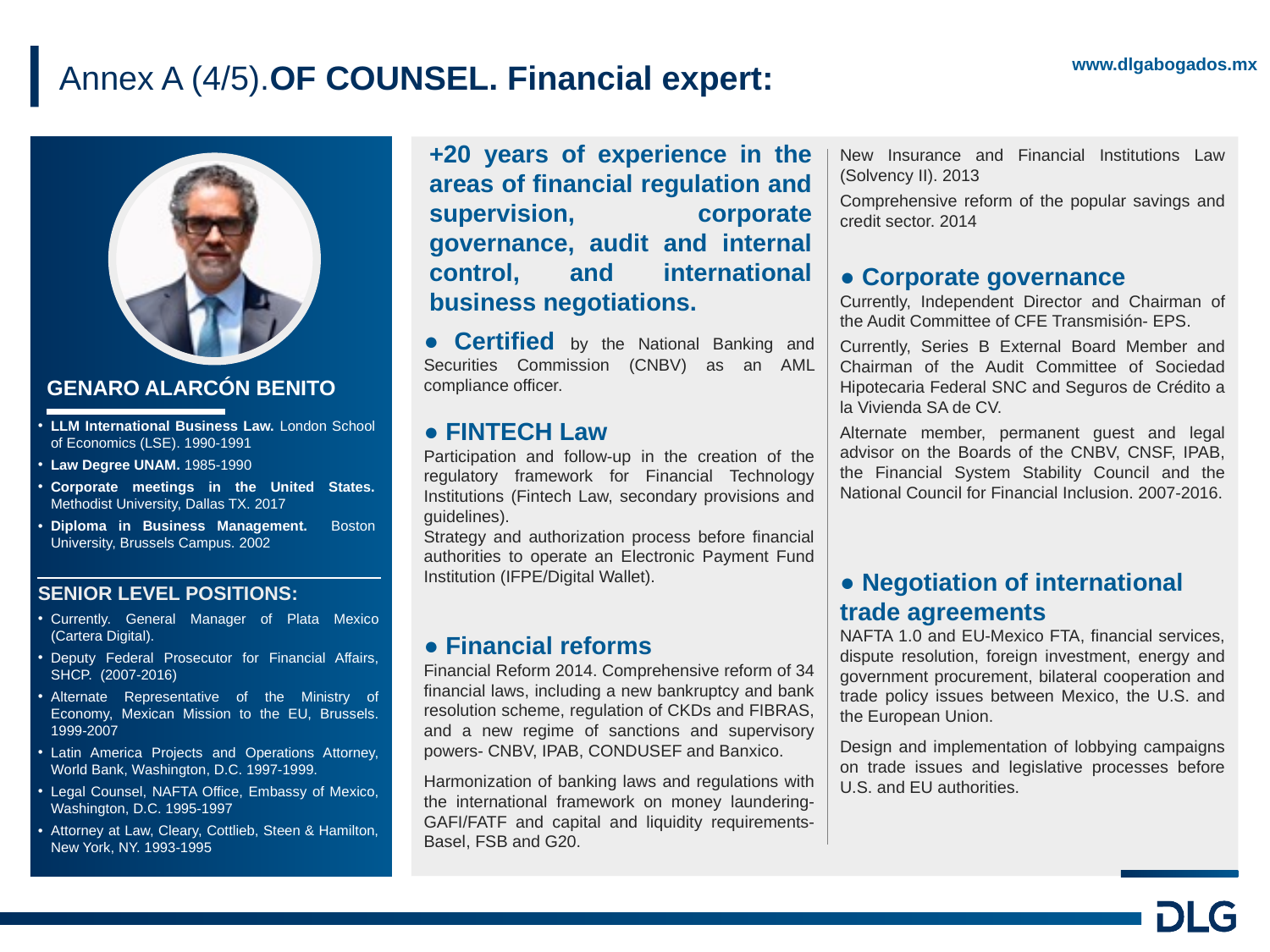

www.dlgabogados.mx
Annex A (4/5).OF COUNSEL. Financial expert:
+20 years of experience in the areas of financial regulation and supervision, corporate governance, audit and internal control, and international business negotiations.

New Insurance and Financial Institutions Law (Solvency II). 2013
Comprehensive reform of the popular savings and credit sector. 2014

● Corporate governance
Currently, Independent Director and Chairman of the Audit Committee of CFE Transmisión- EPS.
Currently, Series B External Board Member and Chairman of the Audit Committee of Sociedad Hipotecaria Federal SNC and Seguros de Crédito a la Vivienda SA de CV.
Alternate member, permanent guest and legal advisor on the Boards of the CNBV, CNSF, IPAB, the Financial System Stability Council and the National Council for Financial Inclusion. 2007-2016.

● Certified by the National Banking and Securities Commission (CNBV) as an AML compliance officer.

● FINTECH Law
Participation and follow-up in the creation of the regulatory framework for Financial Technology Institutions (Fintech Law, secondary provisions and guidelines).
Strategy and authorization process before financial authorities to operate an Electronic Payment Fund Institution (IFPE/Digital Wallet).
GENARO ALARCÓN BENITO
LLM International Business Law. London School of Economics (LSE). 1990-1991
Law Degree UNAM. 1985-1990
Corporate meetings in the United States. Methodist University, Dallas TX. 2017
Diploma in Business Management.  Boston University, Brussels Campus. 2002
● Negotiation of international trade agreements
NAFTA 1.0 and EU-Mexico FTA, financial services, dispute resolution, foreign investment, energy and government procurement, bilateral cooperation and trade policy issues between Mexico, the U.S. and the European Union.
Design and implementation of lobbying campaigns on trade issues and legislative processes before U.S. and EU authorities.
SENIOR LEVEL POSITIONS:
Currently. General Manager of Plata Mexico (Cartera Digital).
Deputy Federal Prosecutor for Financial Affairs, SHCP.  (2007-2016)
Alternate Representative of the Ministry of Economy, Mexican Mission to the EU, Brussels. 1999-2007
Latin America Projects and Operations Attorney, World Bank, Washington, D.C. 1997-1999.
Legal Counsel, NAFTA Office, Embassy of Mexico, Washington, D.C. 1995-1997
Attorney at Law, Cleary, Cottlieb, Steen & Hamilton, New York, NY. 1993-1995

● Financial reforms
Financial Reform 2014. Comprehensive reform of 34 financial laws, including a new bankruptcy and bank resolution scheme, regulation of CKDs and FIBRAS, and a new regime of sanctions and supervisory powers- CNBV, IPAB, CONDUSEF and Banxico.
Harmonization of banking laws and regulations with the international framework on money laundering-GAFI/FATF and capital and liquidity requirements-Basel, FSB and G20.